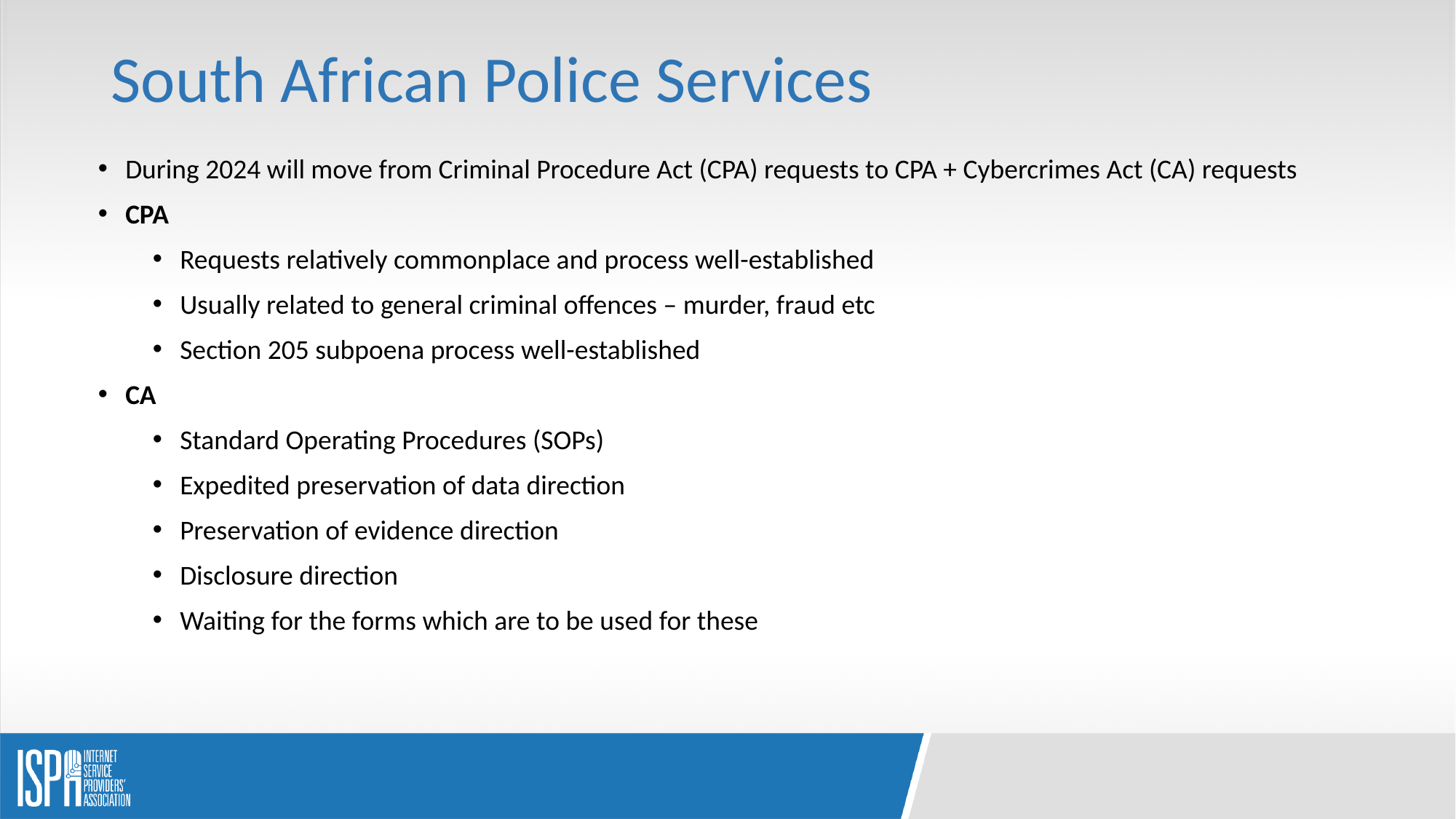

# South African Police Services
During 2024 will move from Criminal Procedure Act (CPA) requests to CPA + Cybercrimes Act (CA) requests
CPA
Requests relatively commonplace and process well-established
Usually related to general criminal offences – murder, fraud etc
Section 205 subpoena process well-established
CA
Standard Operating Procedures (SOPs)
Expedited preservation of data direction
Preservation of evidence direction
Disclosure direction
Waiting for the forms which are to be used for these